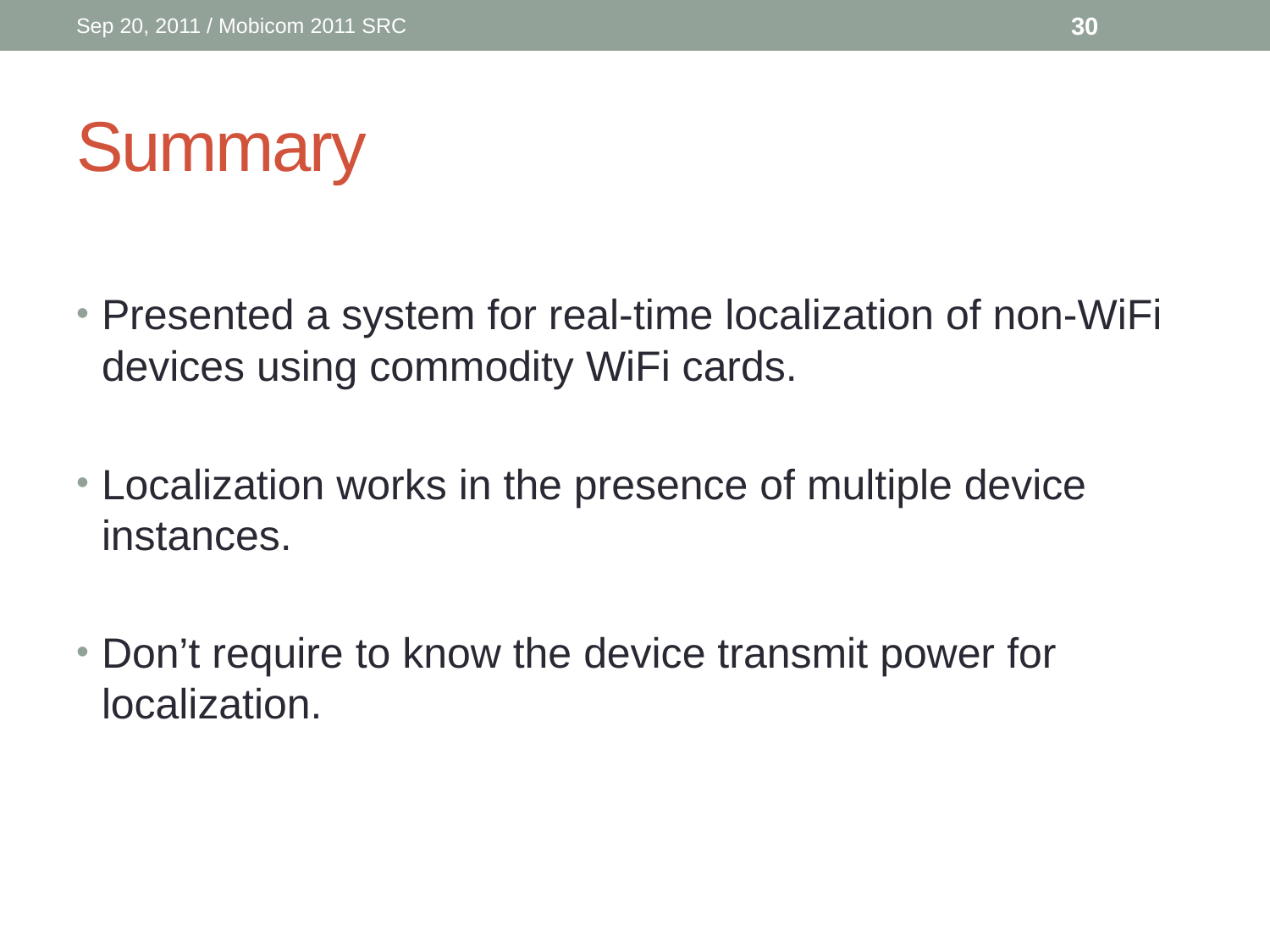

Sep 20, 2011 / Mobicom 2011 SRC
30
# Summary

Presented a system for real-time localization of non-WiFi devices using commodity WiFi cards.

Localization works in the presence of multiple device instances.

Don’t require to know the device transmit power for localization.